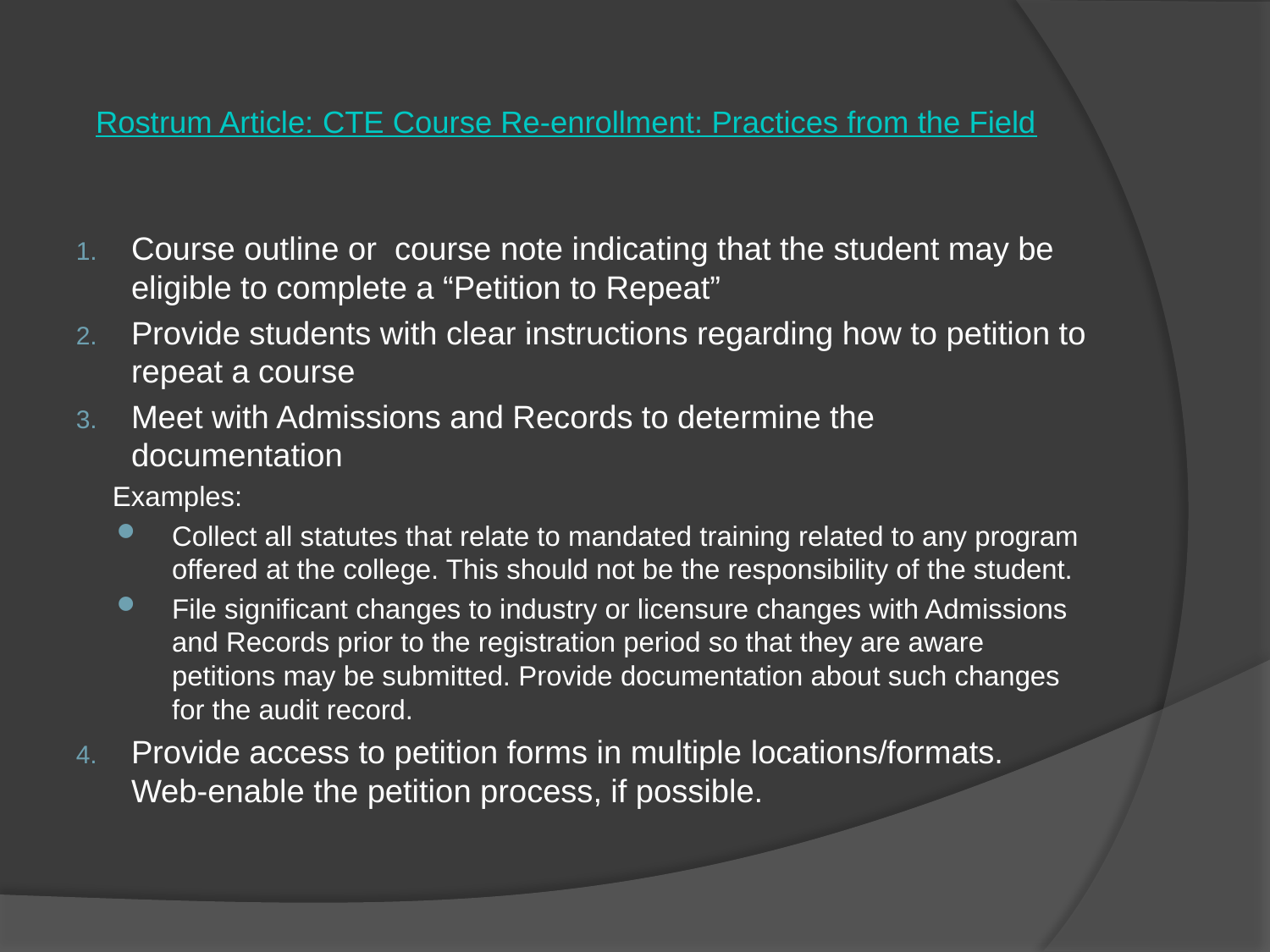

# Rostrum Article: CTE Course Re-enrollment: Practices from the Field
Course outline or  course note indicating that the student may be eligible to complete a “Petition to Repeat”
Provide students with clear instructions regarding how to petition to repeat a course
Meet with Admissions and Records to determine the documentation
Examples:
Collect all statutes that relate to mandated training related to any program offered at the college. This should not be the responsibility of the student.
File significant changes to industry or licensure changes with Admissions and Records prior to the registration period so that they are aware petitions may be submitted. Provide documentation about such changes for the audit record.
Provide access to petition forms in multiple locations/formats. Web-enable the petition process, if possible.